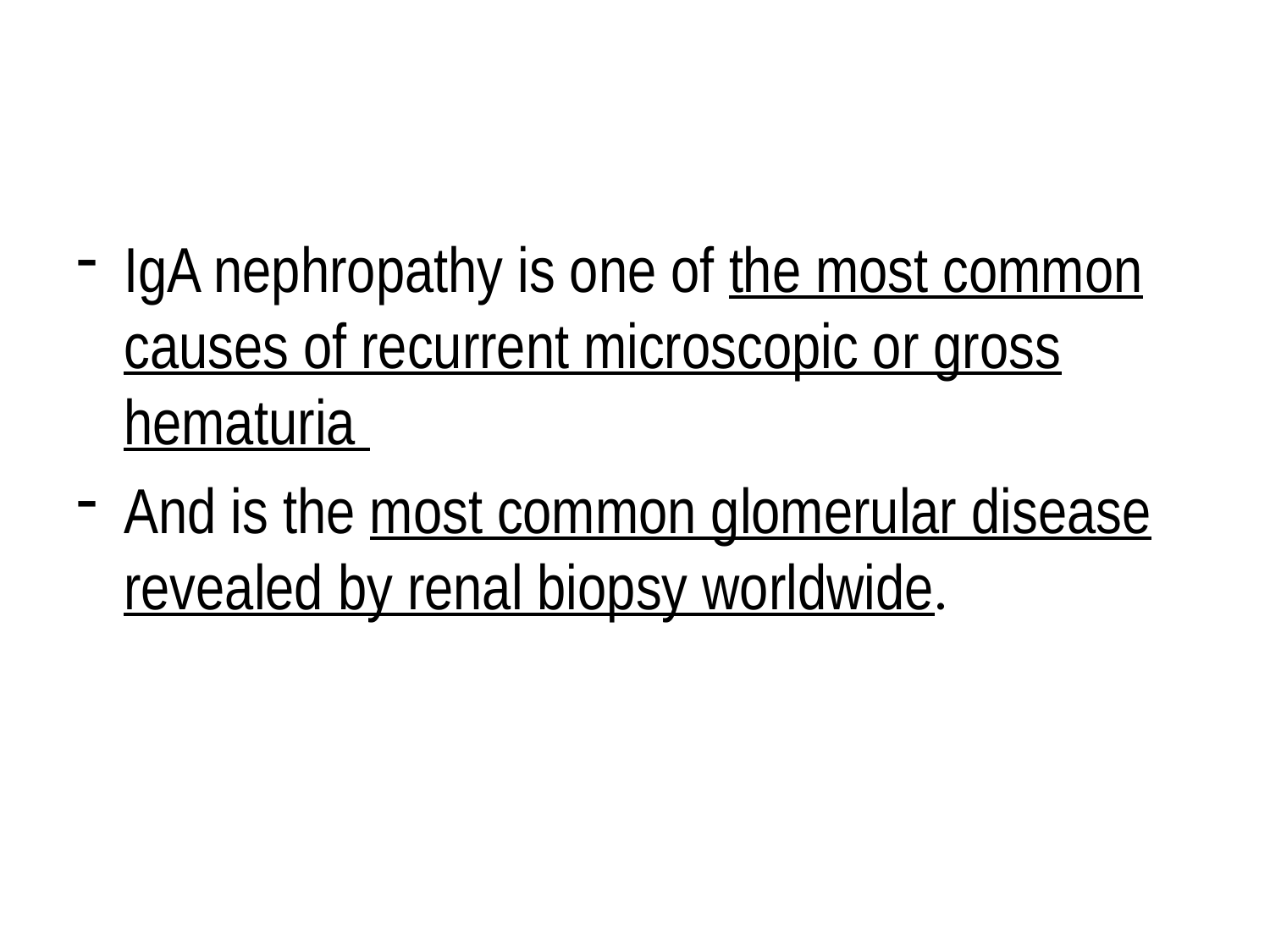

#
IgA nephropathy is one of the most common causes of recurrent microscopic or gross hematuria
And is the most common glomerular disease revealed by renal biopsy worldwide.